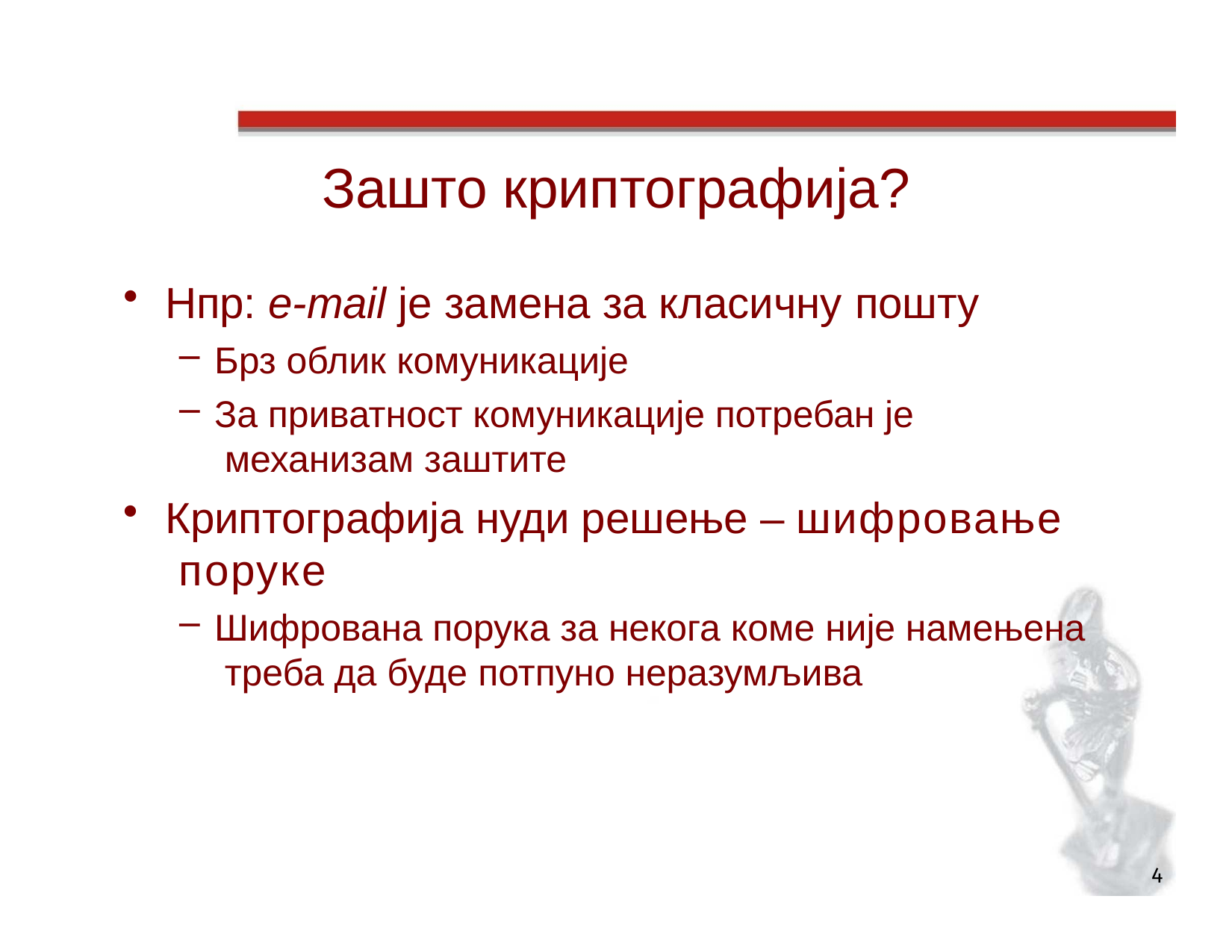

# Зашто криптографија?
Нпр: e-mail je замена за класичну пошту
Брз облик комуникације
За приватност комуникације потребан је  механизам заштите
Криптографија нуди решење – шифровање  поруке
Шифрована порука за некога коме није намењена  треба да буде потпуно неразумљива

4